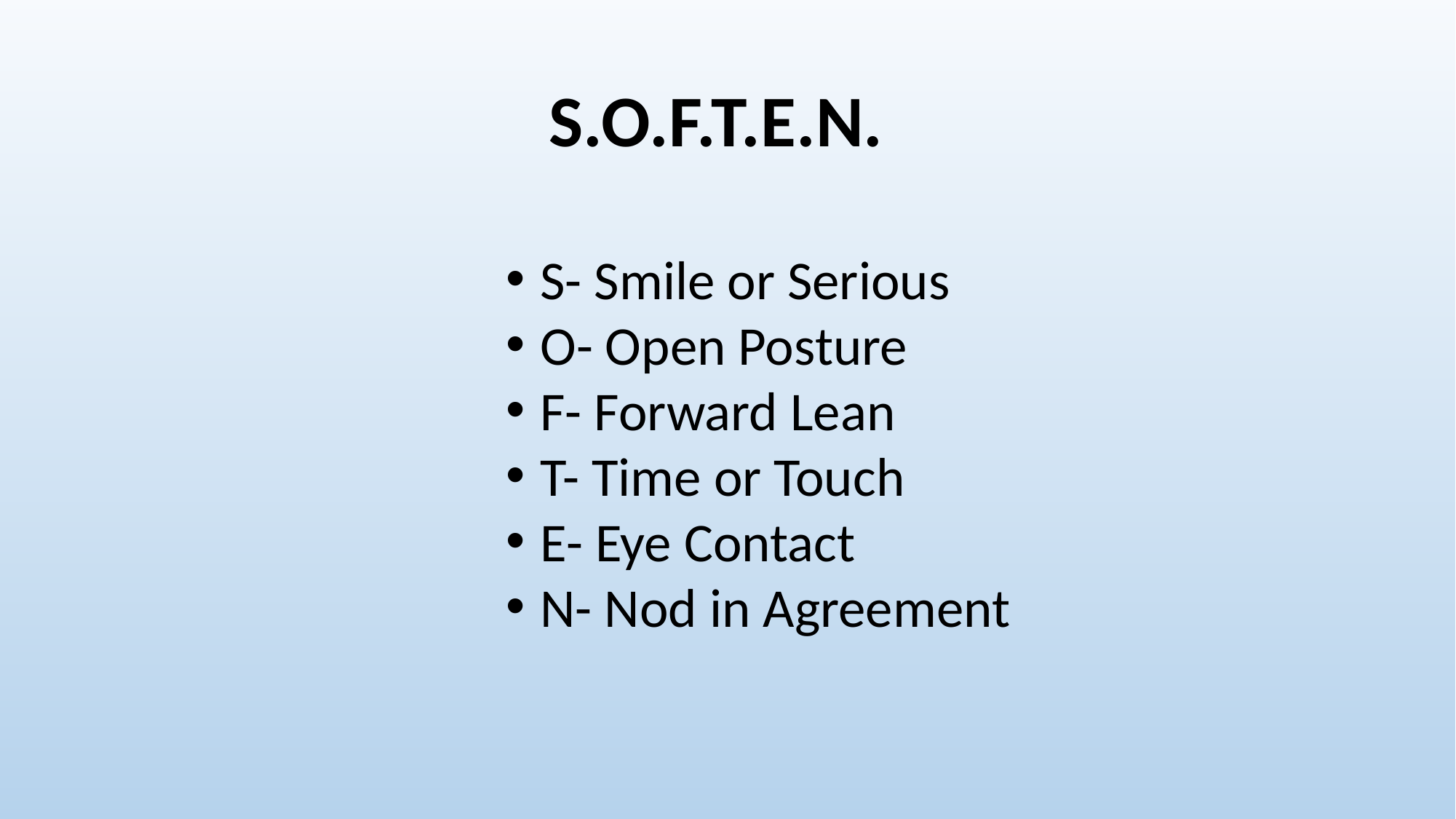

S.O.F.T.E.N.
S- Smile or Serious
O- Open Posture
F- Forward Lean
T- Time or Touch
E- Eye Contact
N- Nod in Agreement